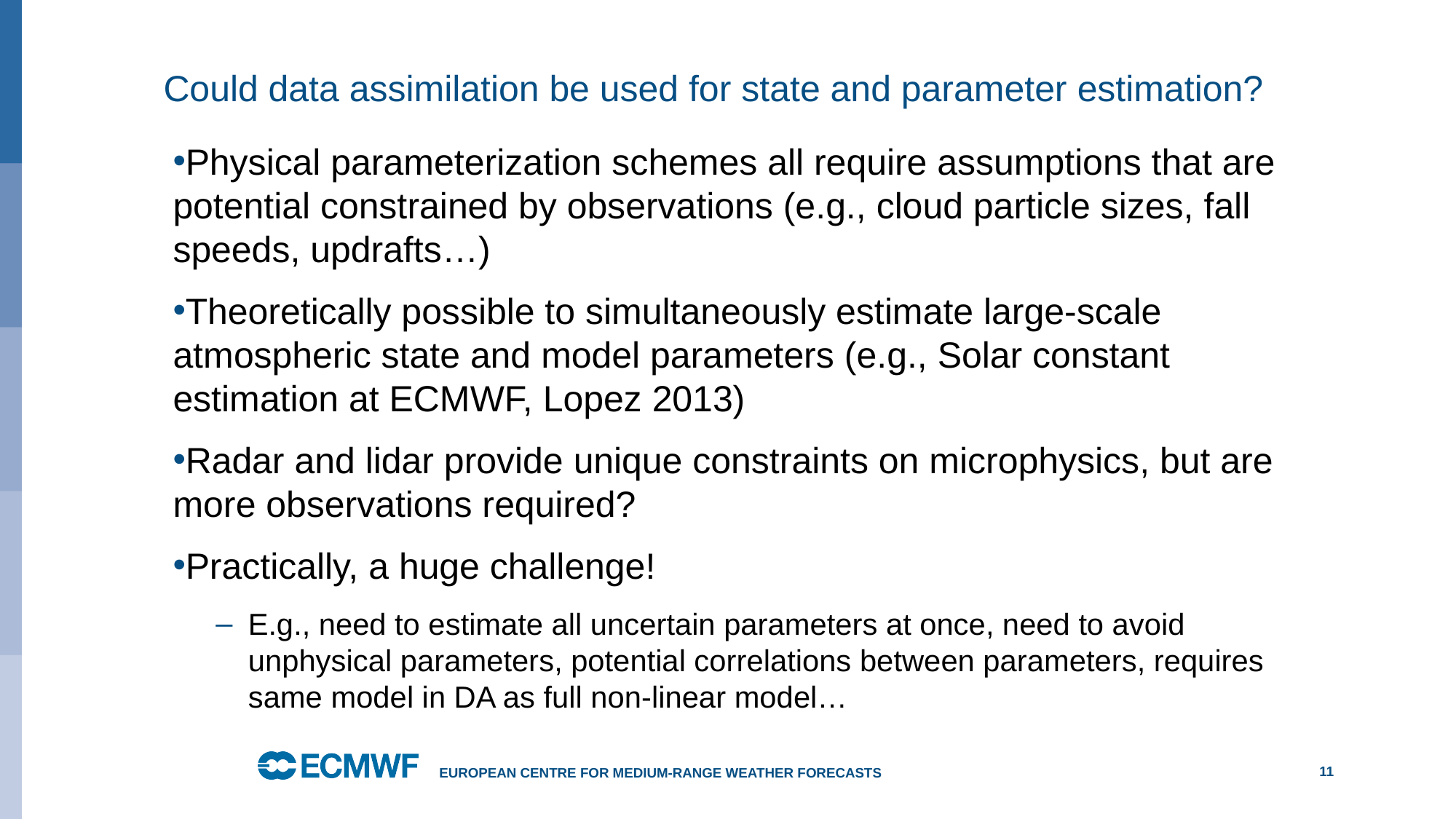

# Could data assimilation be used for state and parameter estimation?
Physical parameterization schemes all require assumptions that are potential constrained by observations (e.g., cloud particle sizes, fall speeds, updrafts…)
Theoretically possible to simultaneously estimate large-scale atmospheric state and model parameters (e.g., Solar constant estimation at ECMWF, Lopez 2013)
Radar and lidar provide unique constraints on microphysics, but are more observations required?
Practically, a huge challenge!
E.g., need to estimate all uncertain parameters at once, need to avoid unphysical parameters, potential correlations between parameters, requires same model in DA as full non-linear model…
European Centre for Medium-Range Weather Forecasts
11